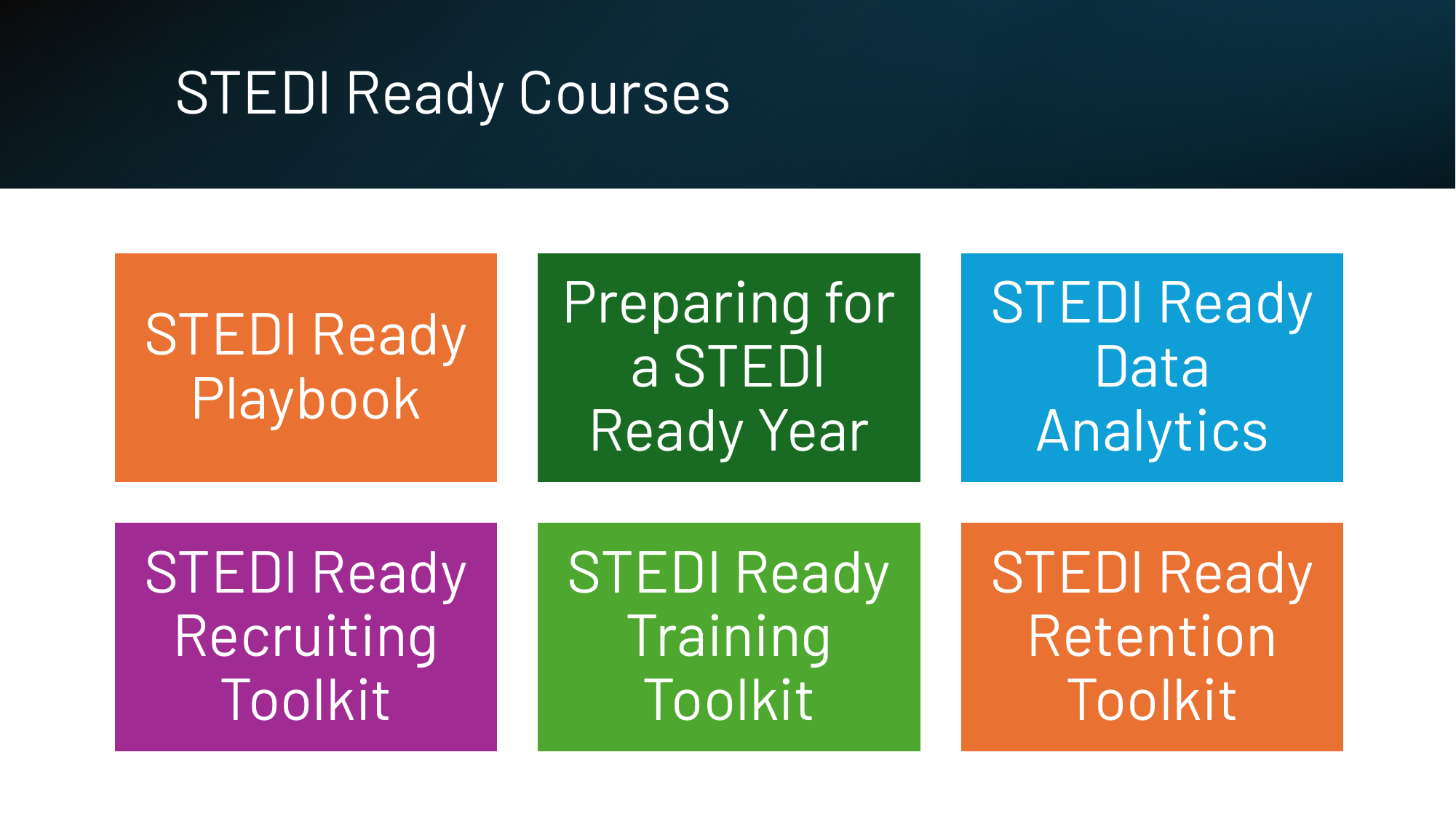

# STEDI Ready Courses
STEDI Ready Playbook
Preparing for a STEDI Ready Year
STEDI Ready Data Analytics
STEDI Ready Recruiting Toolkit
STEDI Ready Training Toolkit
STEDI Ready Retention Toolkit